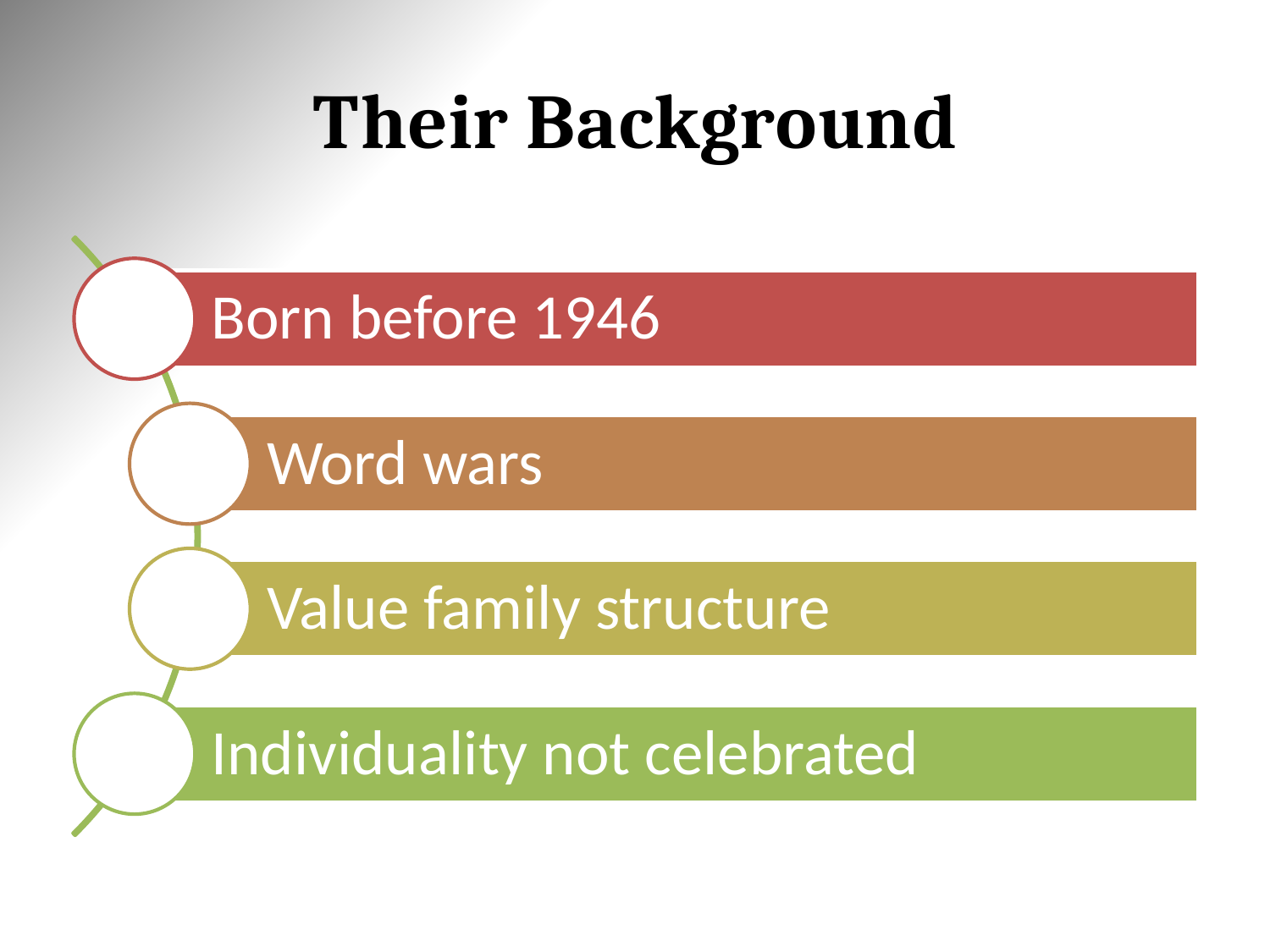

# Their Background
Born before 1946
Word wars
Value family structure
Individuality not celebrated